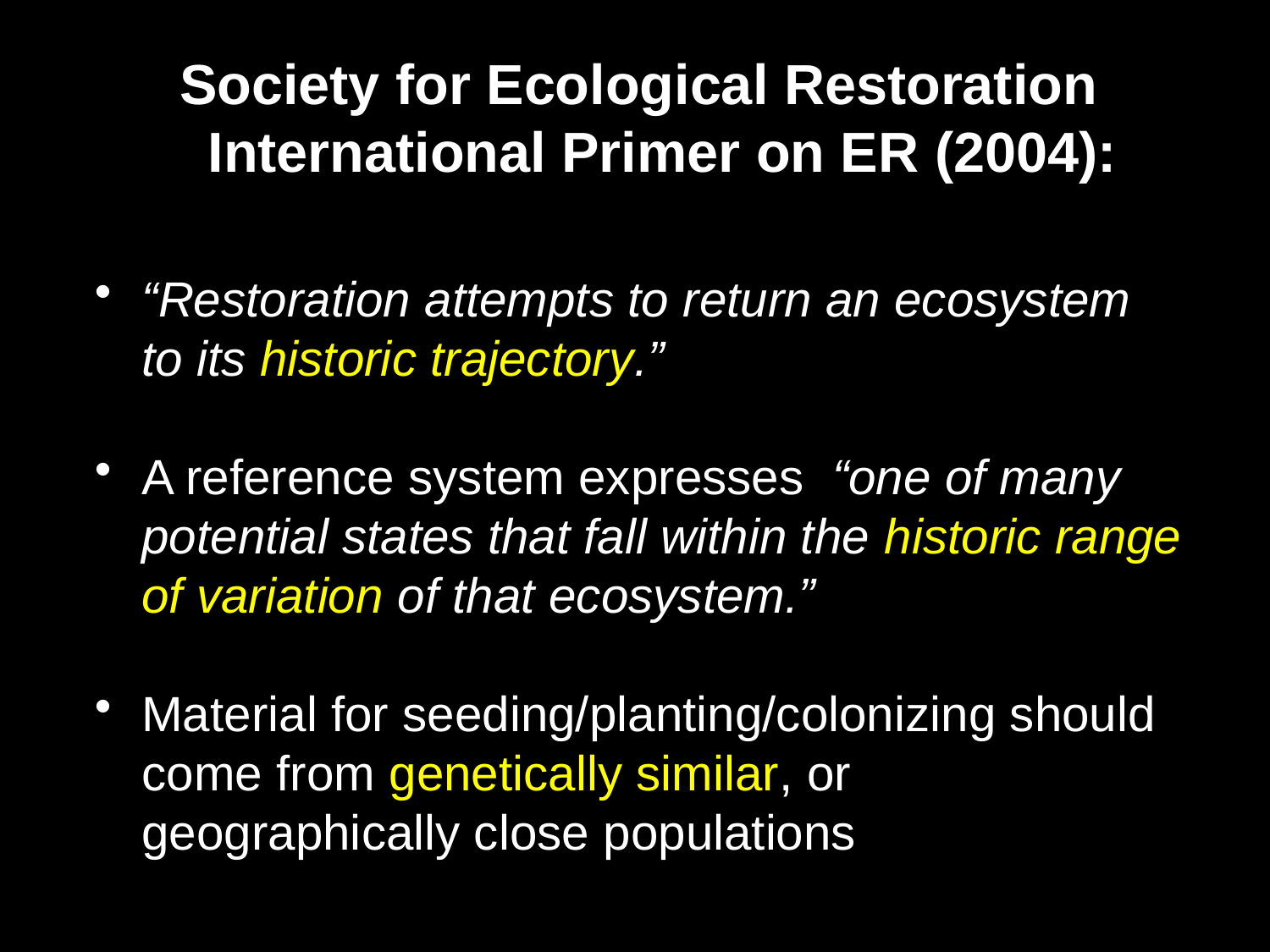

Society for Ecological Restoration International Primer on ER (2004):

“Restoration attempts to return an ecosystem to its historic trajectory.”

A reference system expresses  “one of many potential states that fall within the historic range of variation of that ecosystem.”

Material for seeding/planting/colonizing should come from genetically similar, or geographically close populations